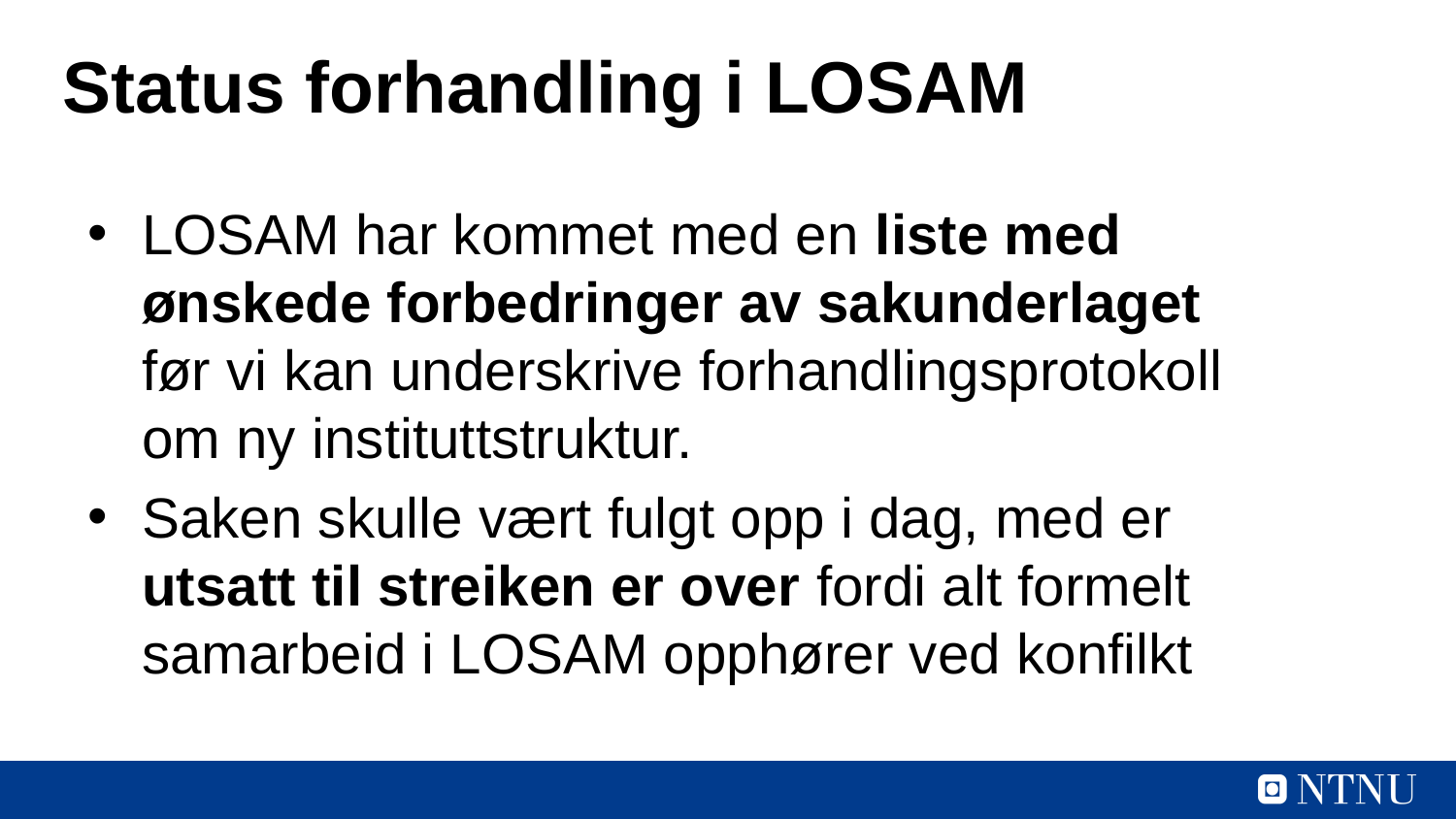

# Status forhandling i LOSAM
LOSAM har kommet med en liste med ønskede forbedringer av sakunderlaget før vi kan underskrive forhandlingsprotokoll om ny instituttstruktur.
Saken skulle vært fulgt opp i dag, med er utsatt til streiken er over fordi alt formelt samarbeid i LOSAM opphører ved konfilkt